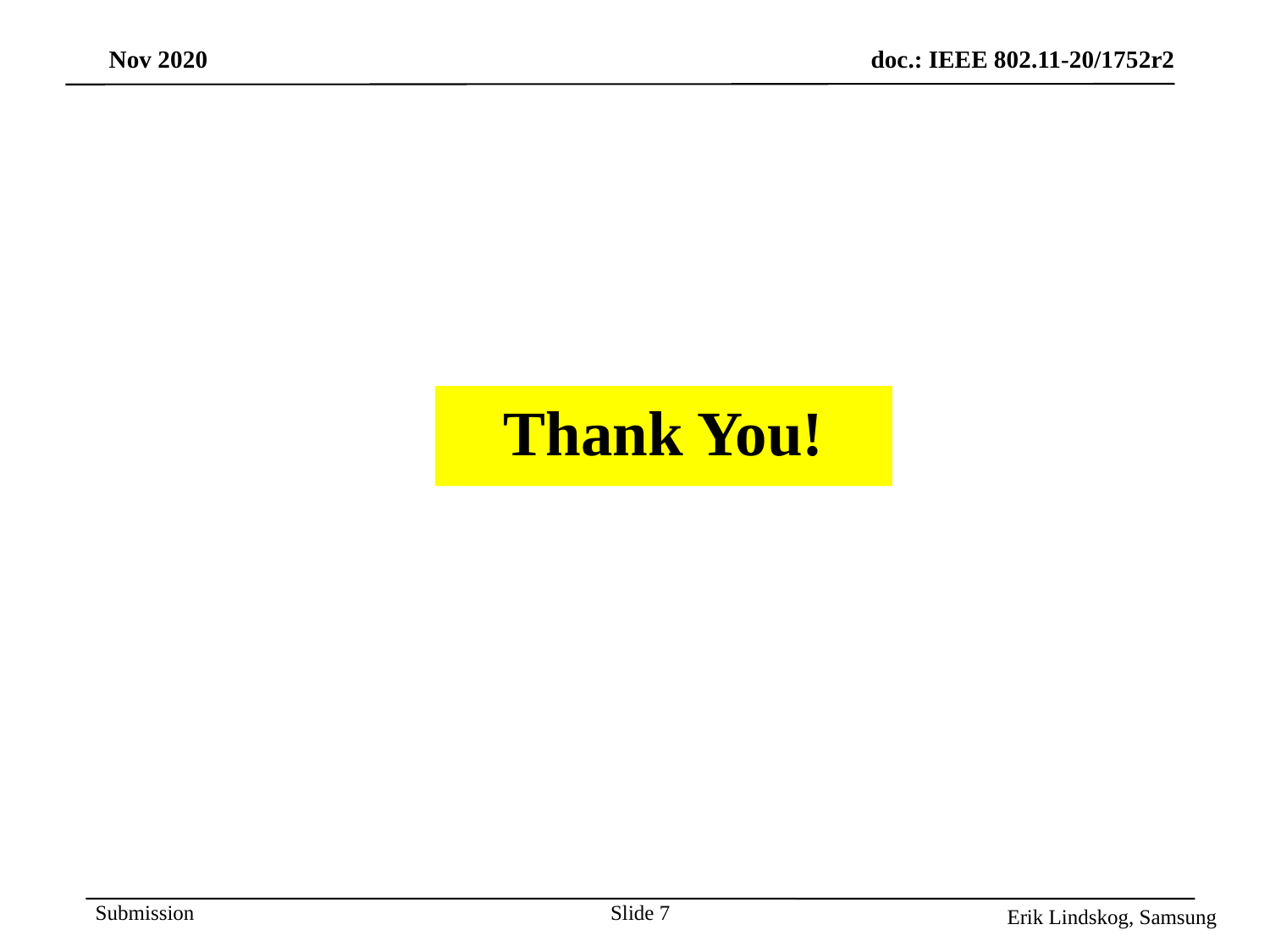

Thank You!
Slide 7
Erik Lindskog, Samsung